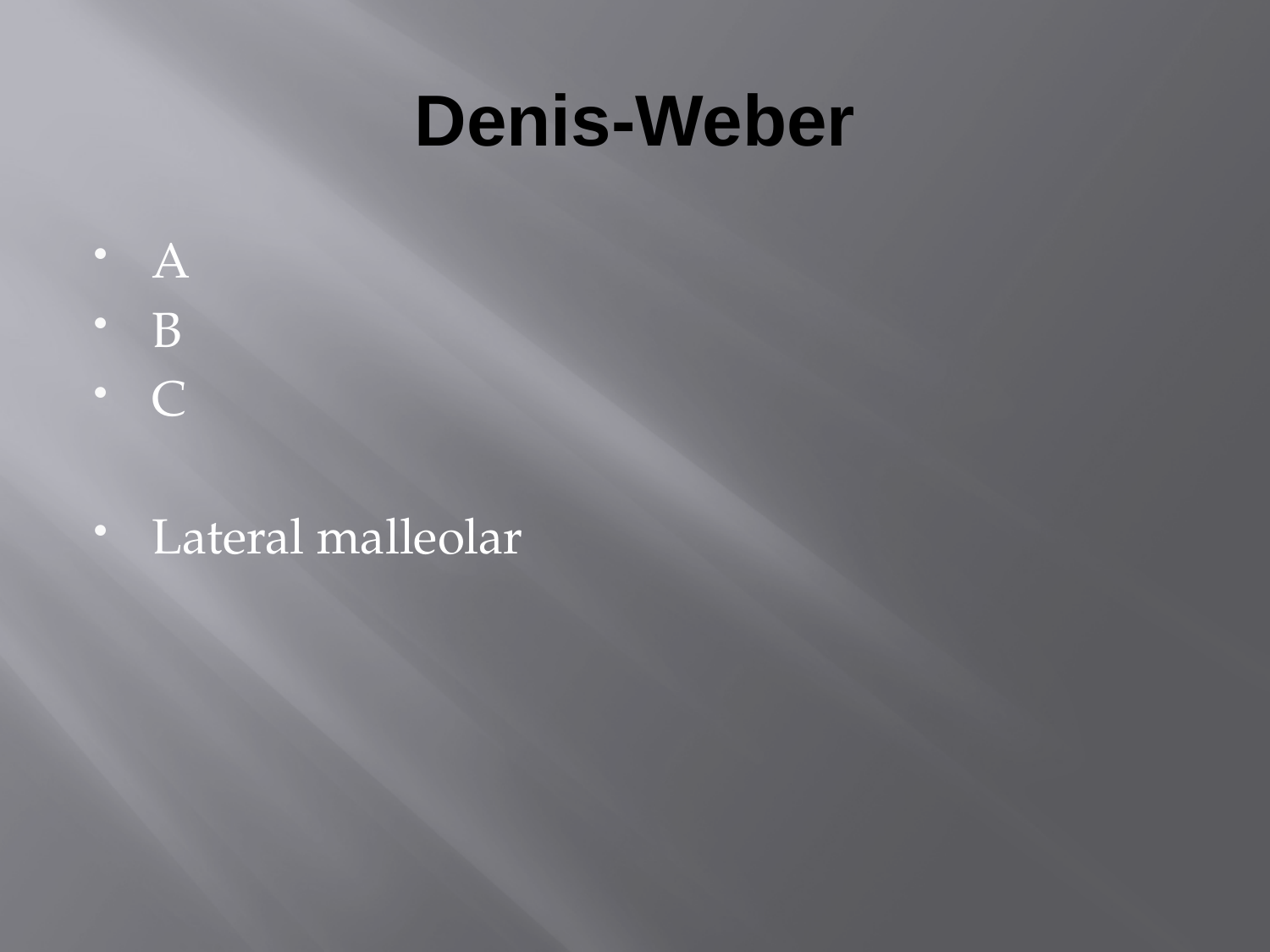

# Denis-Weber
A
B
C

Lateral malleolar